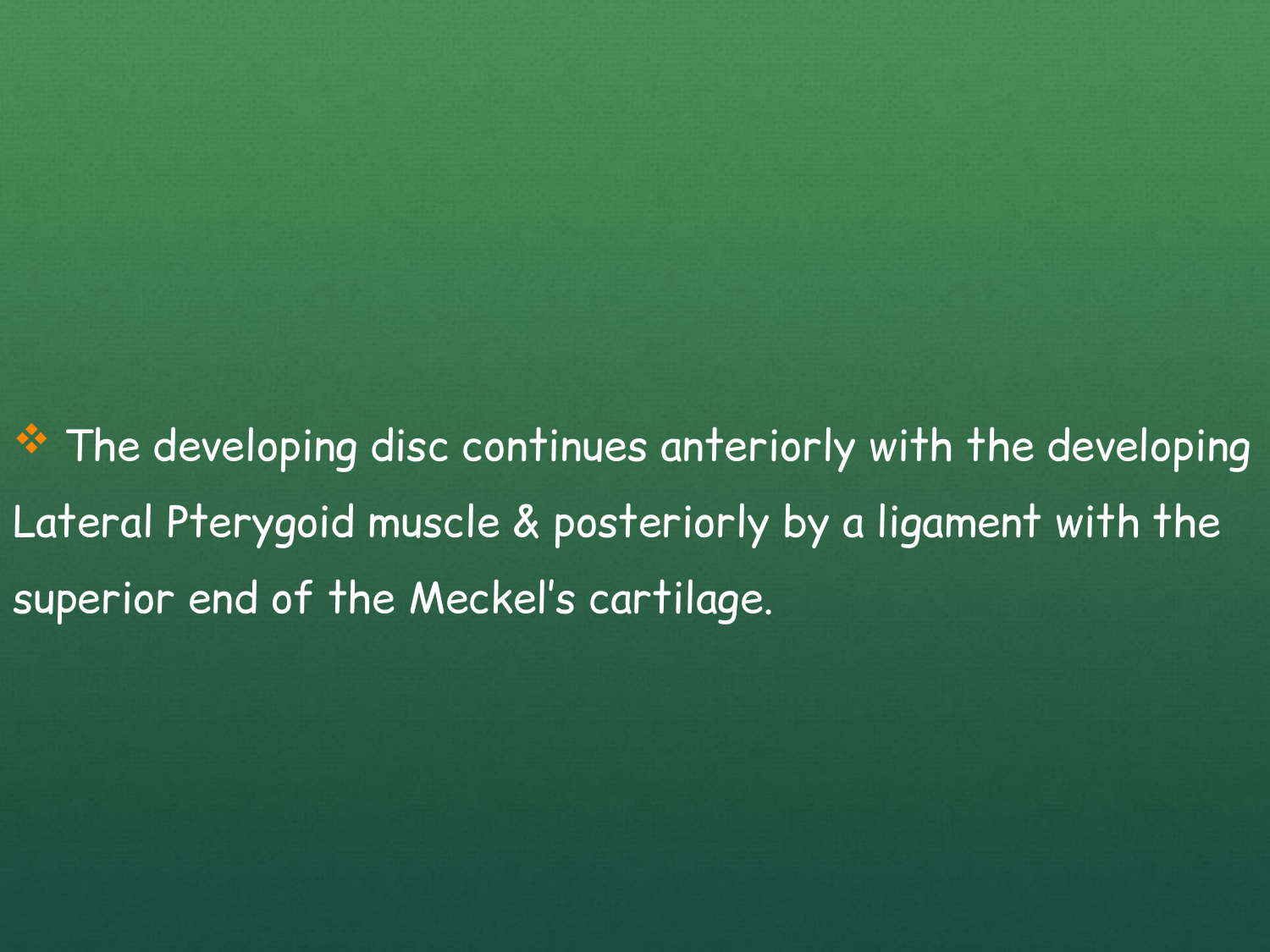

The developing disc continues anteriorly with the developing Lateral Pterygoid muscle & posteriorly by a ligament with the superior end of the Meckel’s cartilage.